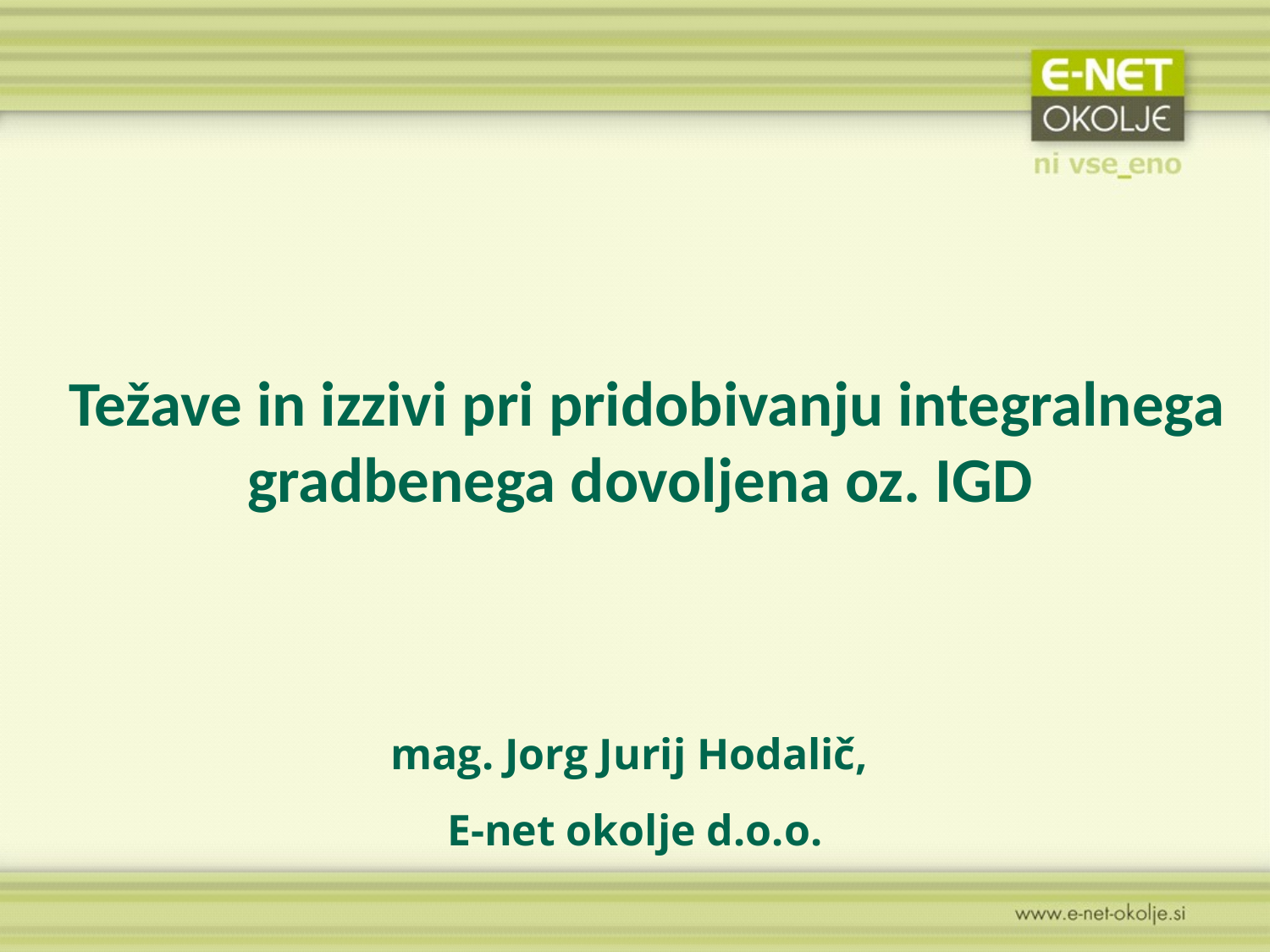

# Težave in izzivi pri pridobivanju integralnega gradbenega dovoljena oz. IGD
mag. Jorg Jurij Hodalič,
E-net okolje d.o.o.